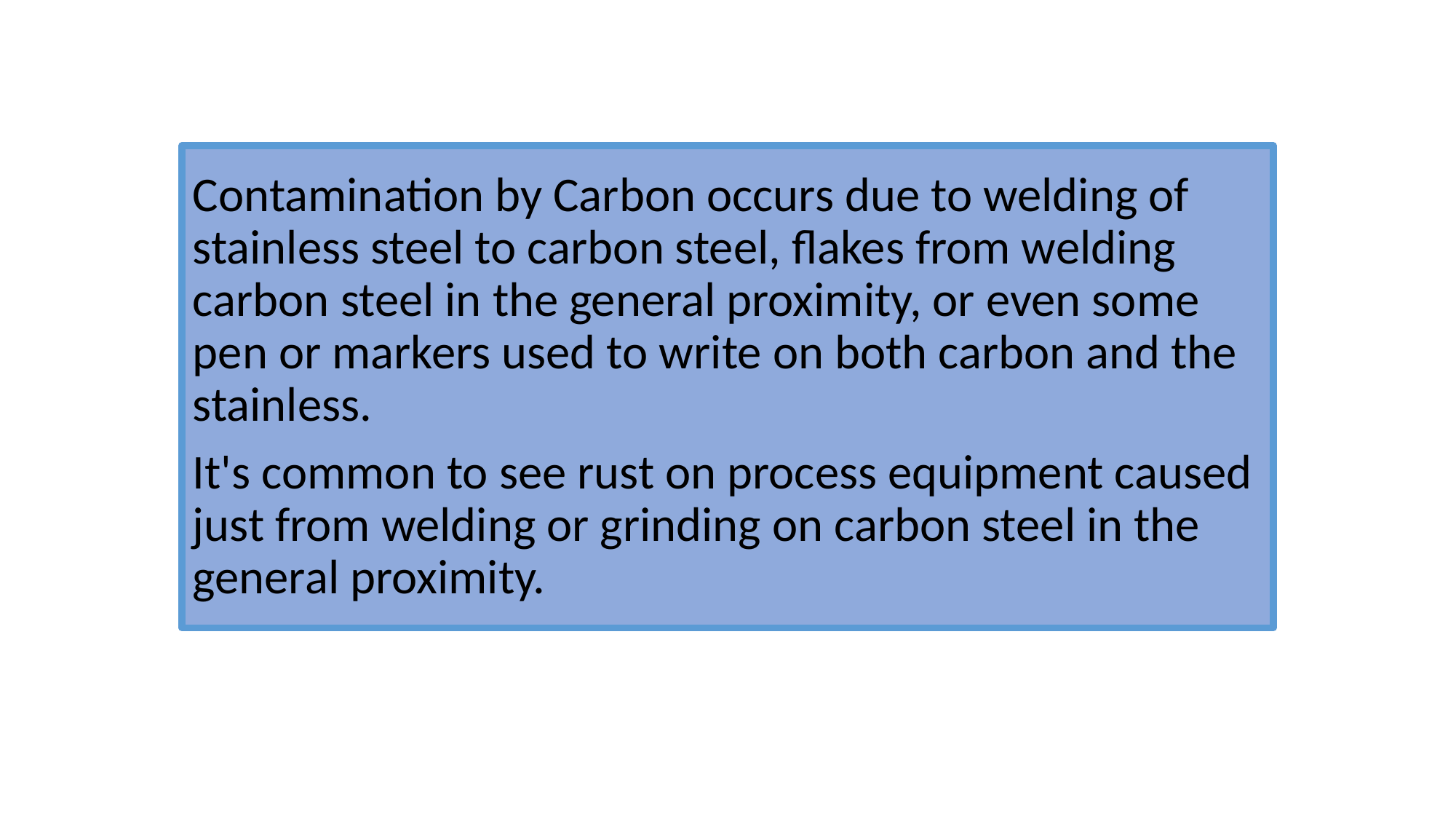

#
Contamination by Carbon occurs due to welding of stainless steel to carbon steel, flakes from welding carbon steel in the general proximity, or even some pen or markers used to write on both carbon and the stainless.
It's common to see rust on process equipment caused just from welding or grinding on carbon steel in the general proximity.